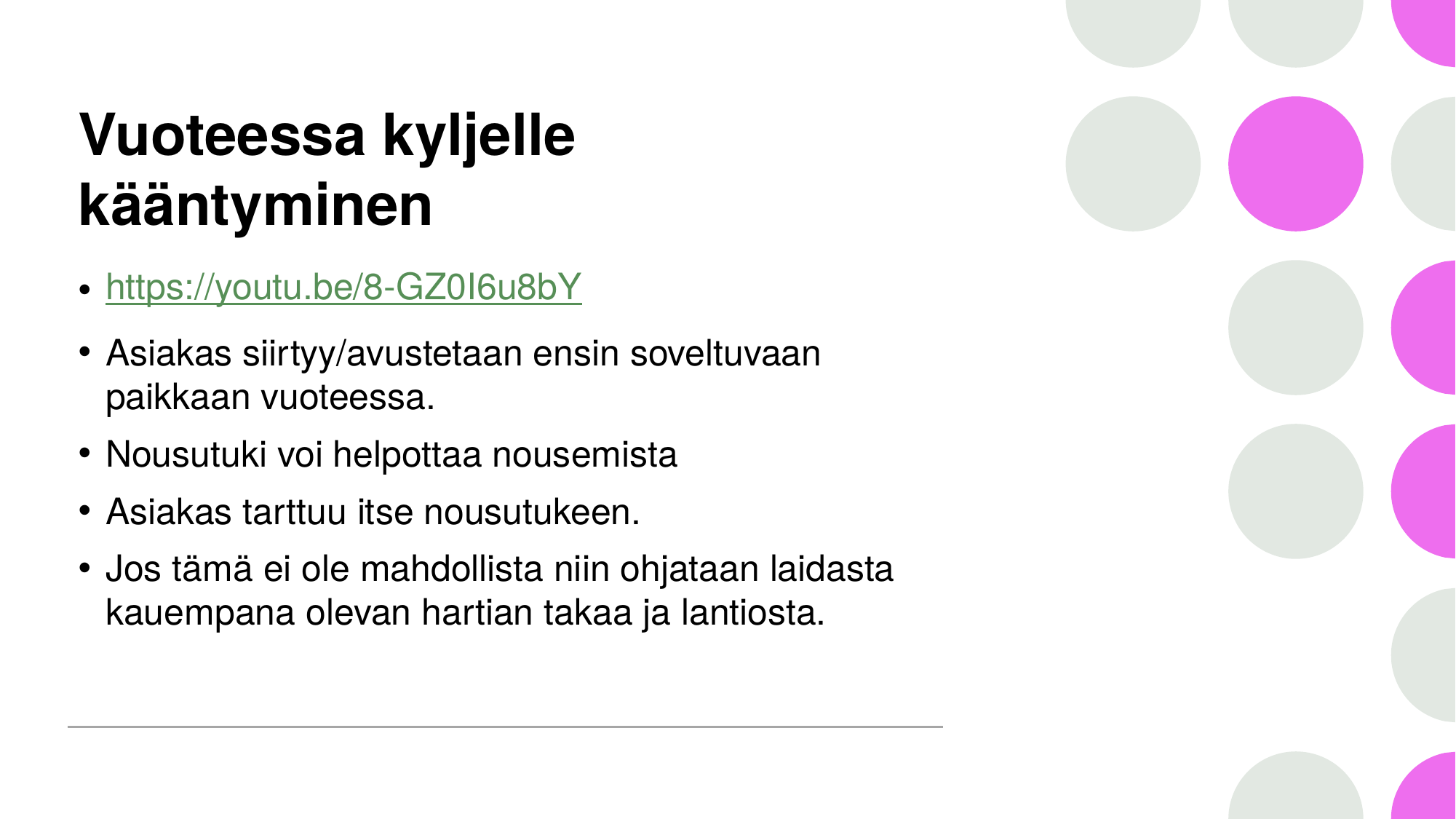

# Vuoteessa kyljelle kääntyminen
https://youtu.be/8-GZ0I6u8bY
Asiakas siirtyy/avustetaan ensin soveltuvaan paikkaan vuoteessa.
Nousutuki voi helpottaa nousemista
Asiakas tarttuu itse nousutukeen.
Jos tämä ei ole mahdollista niin ohjataan laidasta kauempana olevan hartian takaa ja lantiosta.